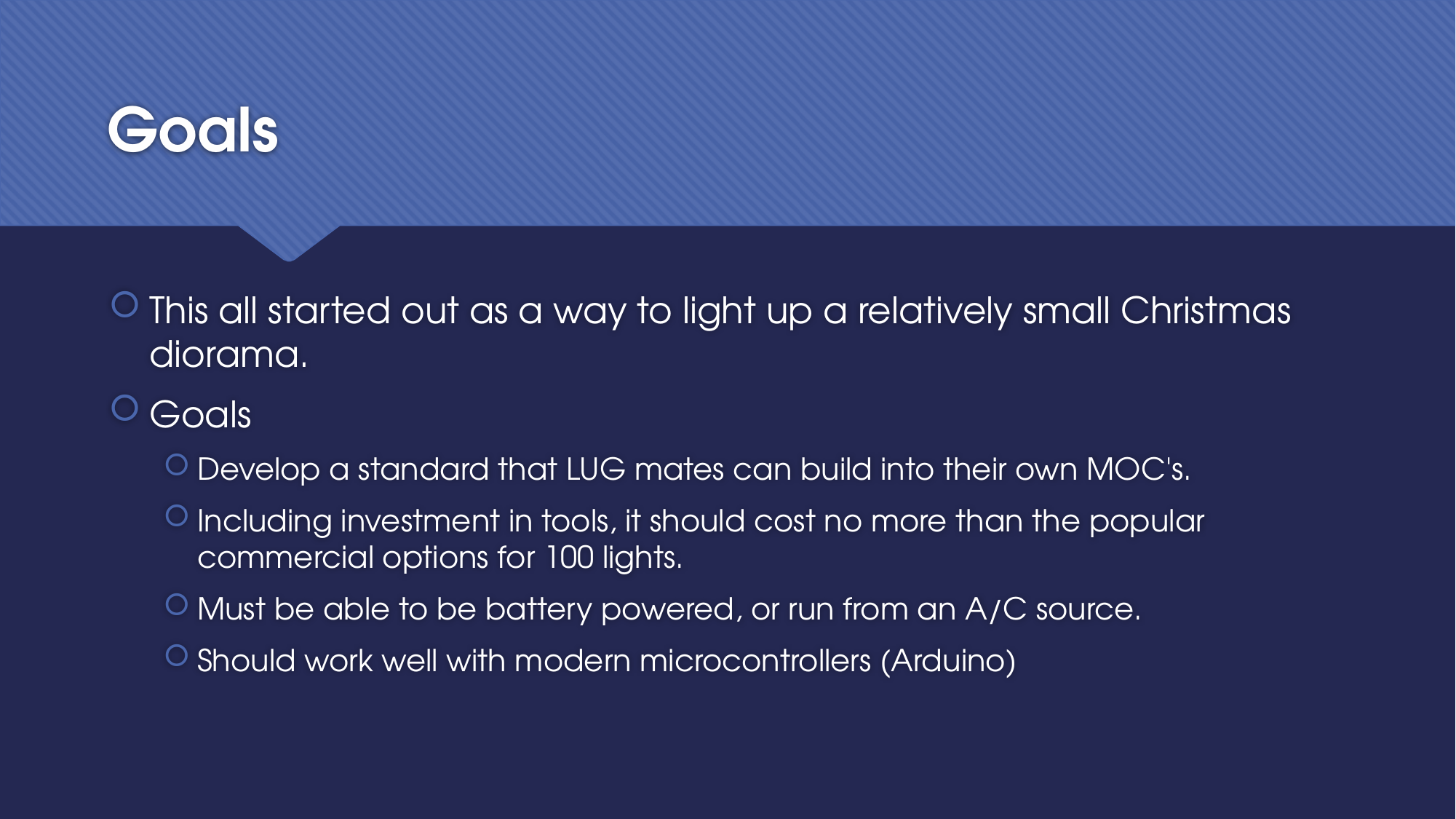

# Goals
This all started out as a way to light up a relatively small Christmas diorama.
Goals
Develop a standard that LUG mates can build into their own MOC's.
Including investment in tools, it should cost no more than the popular commercial options for 100 lights.
Must be able to be battery powered, or run from an A/C source.
Should work well with modern microcontrollers (Arduino)